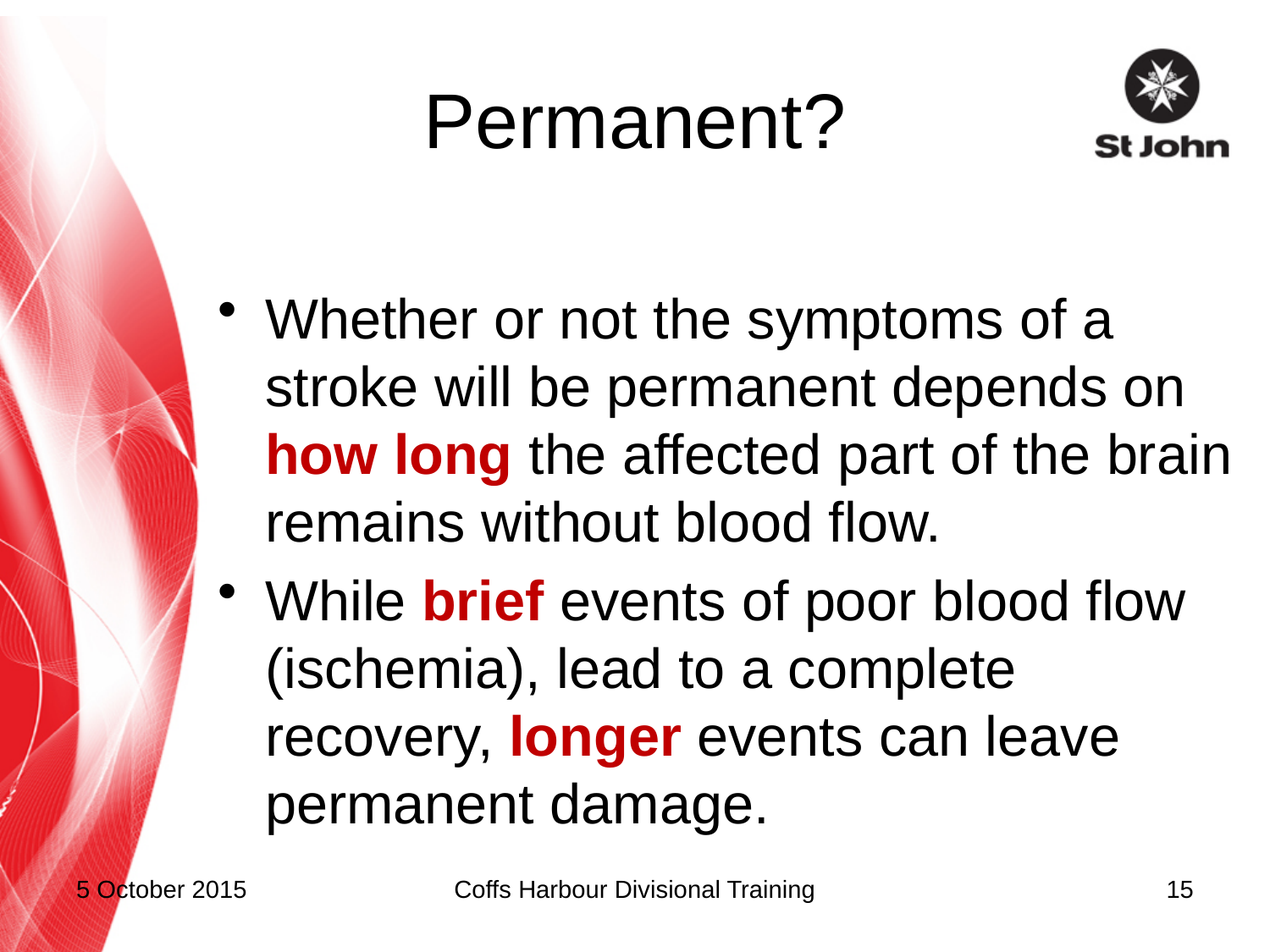

# Permanent?
Whether or not the symptoms of a stroke will be permanent depends on how long the affected part of the brain remains without blood flow.
While brief events of poor blood flow (ischemia), lead to a complete recovery, longer events can leave permanent damage.
5 October 2015
Coffs Harbour Divisional Training
15